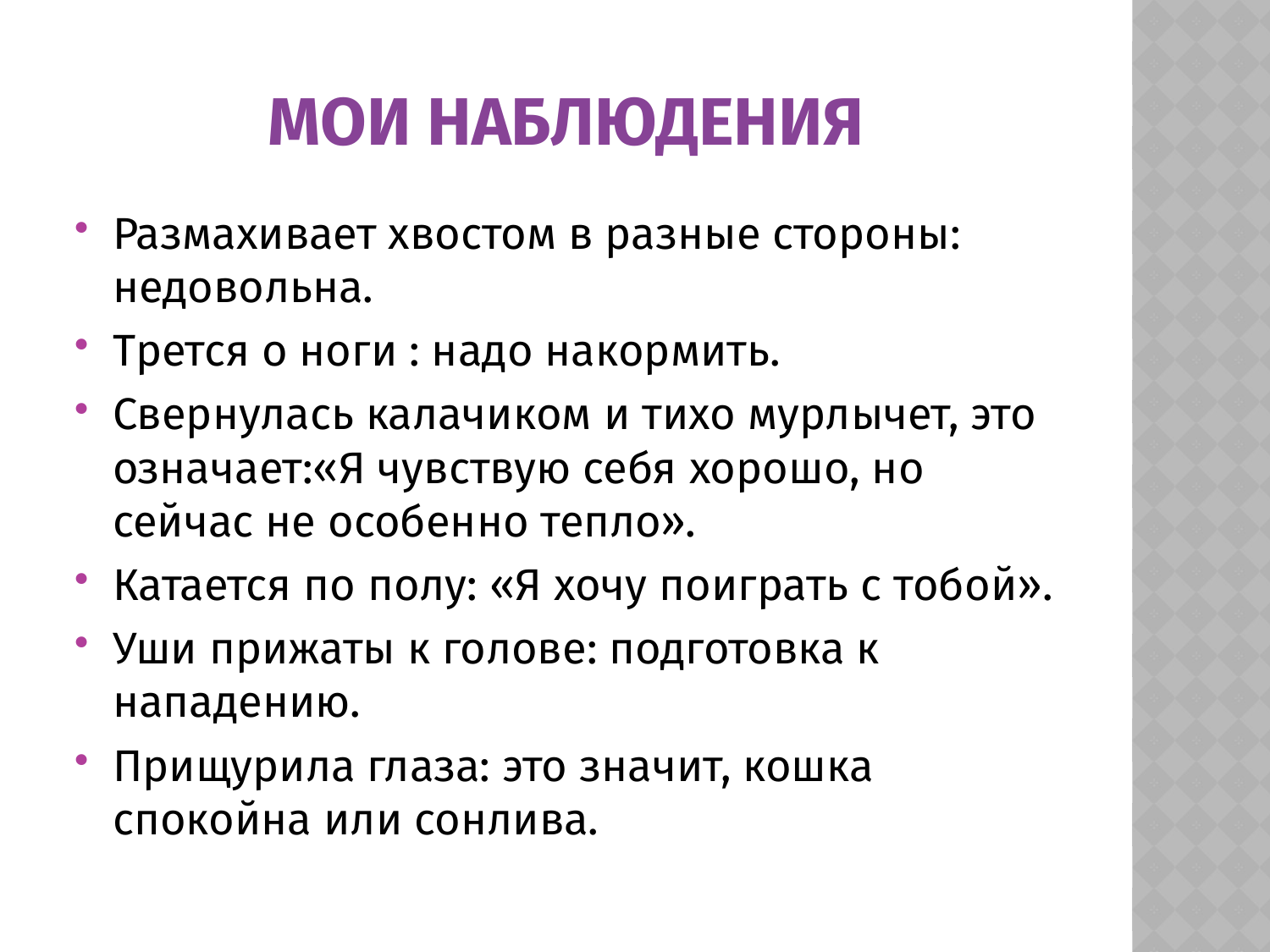

# Мои наблюдения
Размахивает хвостом в разные стороны: недовольна.
Трется о ноги : надо накормить.
Свернулась калачиком и тихо мурлычет, это означает:«Я чувствую себя хорошо, но сейчас не особенно тепло».
Катается по полу: «Я хочу поиграть с тобой».
Уши прижаты к голове: подготовка к нападению.
Прищурила глаза: это значит, кошка спокойна или сонлива.